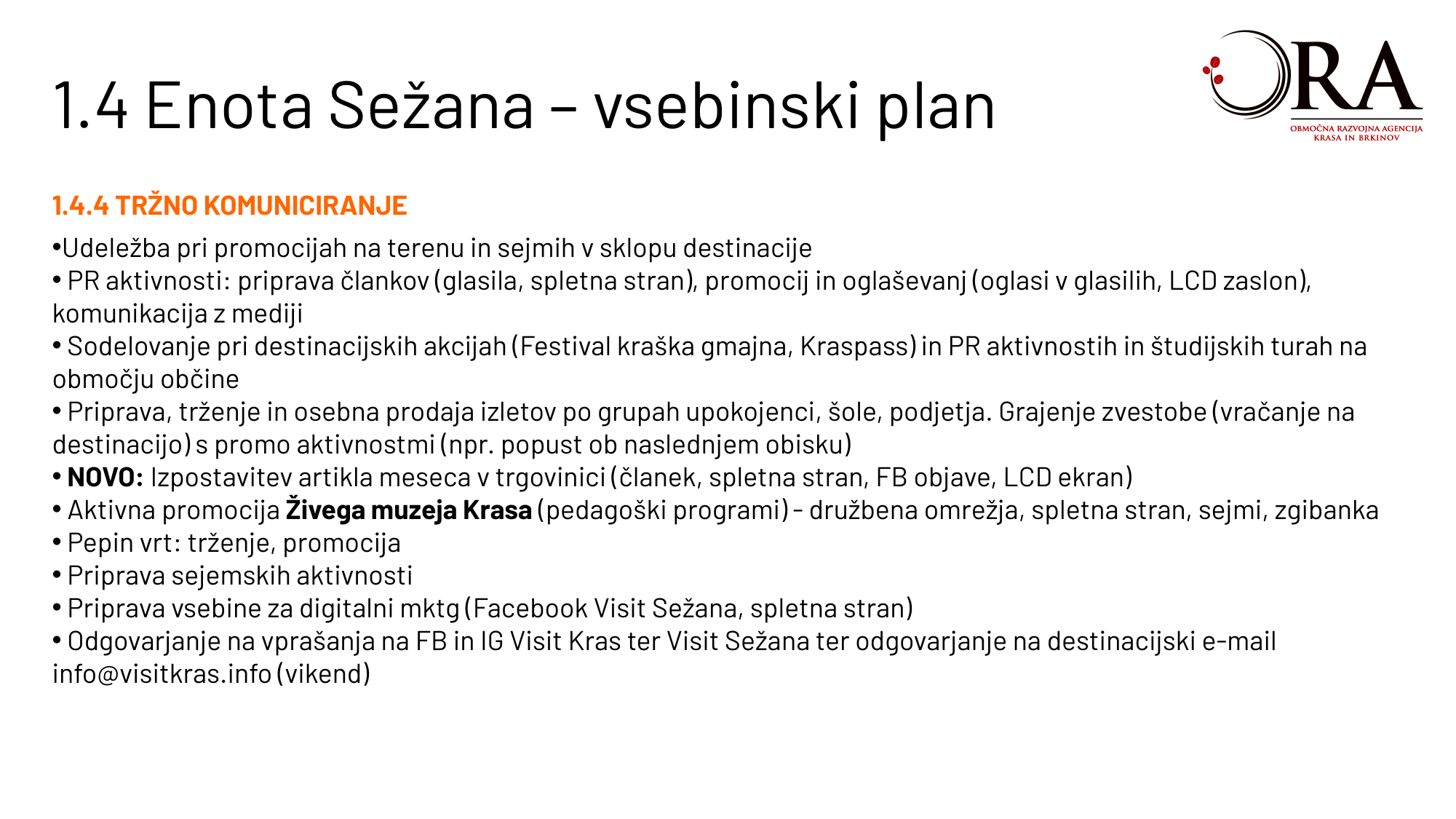

1.4 Enota Sežana – vsebinski plan
1.4.4 TRŽNO KOMUNICIRANJE
Udeležba pri promocijah na terenu in sejmih v sklopu destinacije
 PR aktivnosti: priprava člankov (glasila, spletna stran), promocij in oglaševanj (oglasi v glasilih, LCD zaslon), komunikacija z mediji
 Sodelovanje pri destinacijskih akcijah (Festival kraška gmajna, Kraspass) in PR aktivnostih in študijskih turah na območju občine
 Priprava, trženje in osebna prodaja izletov po grupah upokojenci, šole, podjetja. Grajenje zvestobe (vračanje na destinacijo) s promo aktivnostmi (npr. popust ob naslednjem obisku)
 NOVO: Izpostavitev artikla meseca v trgovinici (članek, spletna stran, FB objave, LCD ekran)
 Aktivna promocija Živega muzeja Krasa (pedagoški programi) - družbena omrežja, spletna stran, sejmi, zgibanka
 Pepin vrt: trženje, promocija
 Priprava sejemskih aktivnosti
 Priprava vsebine za digitalni mktg (Facebook Visit Sežana, spletna stran)
 Odgovarjanje na vprašanja na FB in IG Visit Kras ter Visit Sežana ter odgovarjanje na destinacijski e-mail info@visitkras.info (vikend)